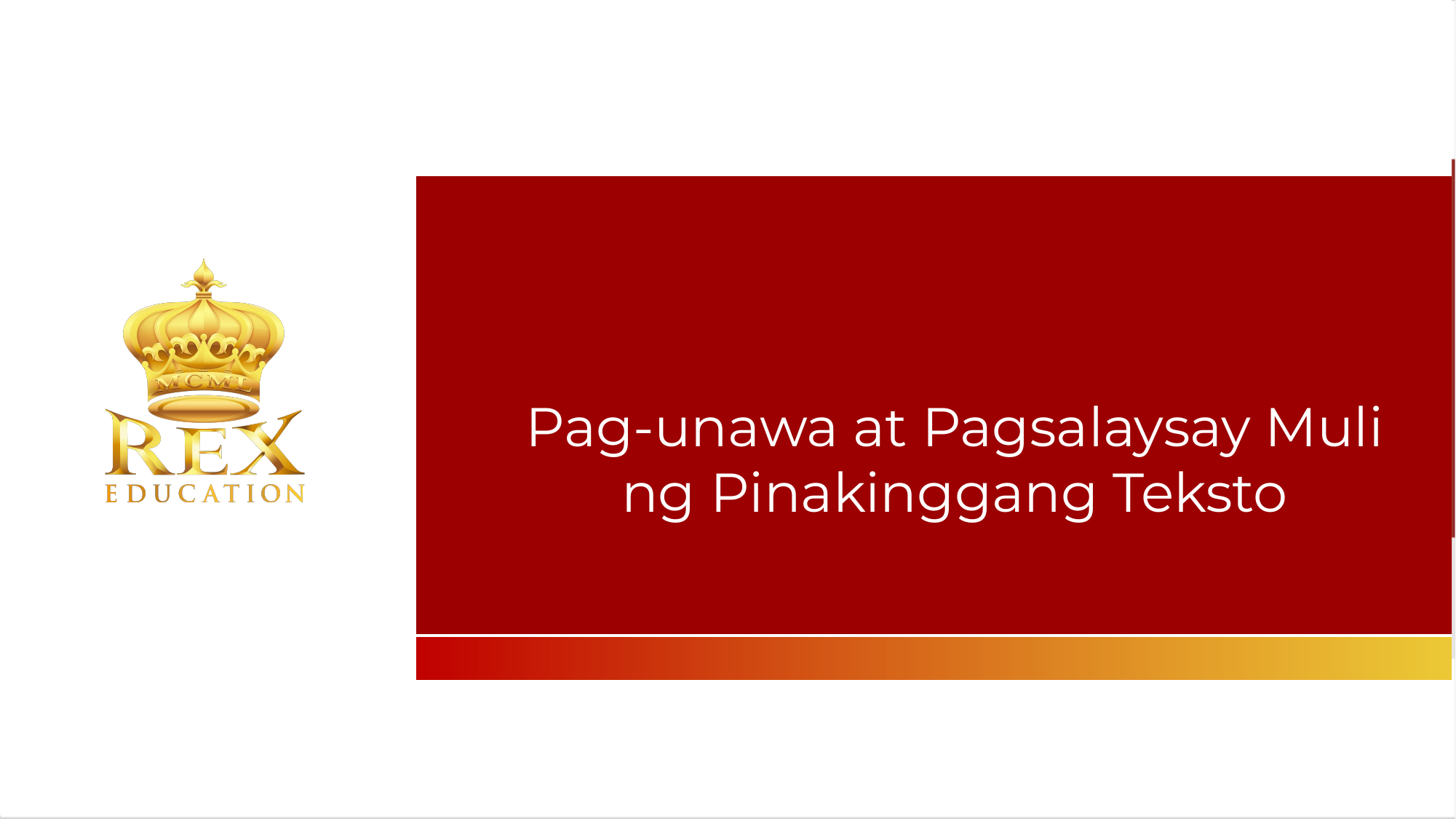

Pag-unawa at Pagsalaysay Muli ng Pinakinggang Teksto